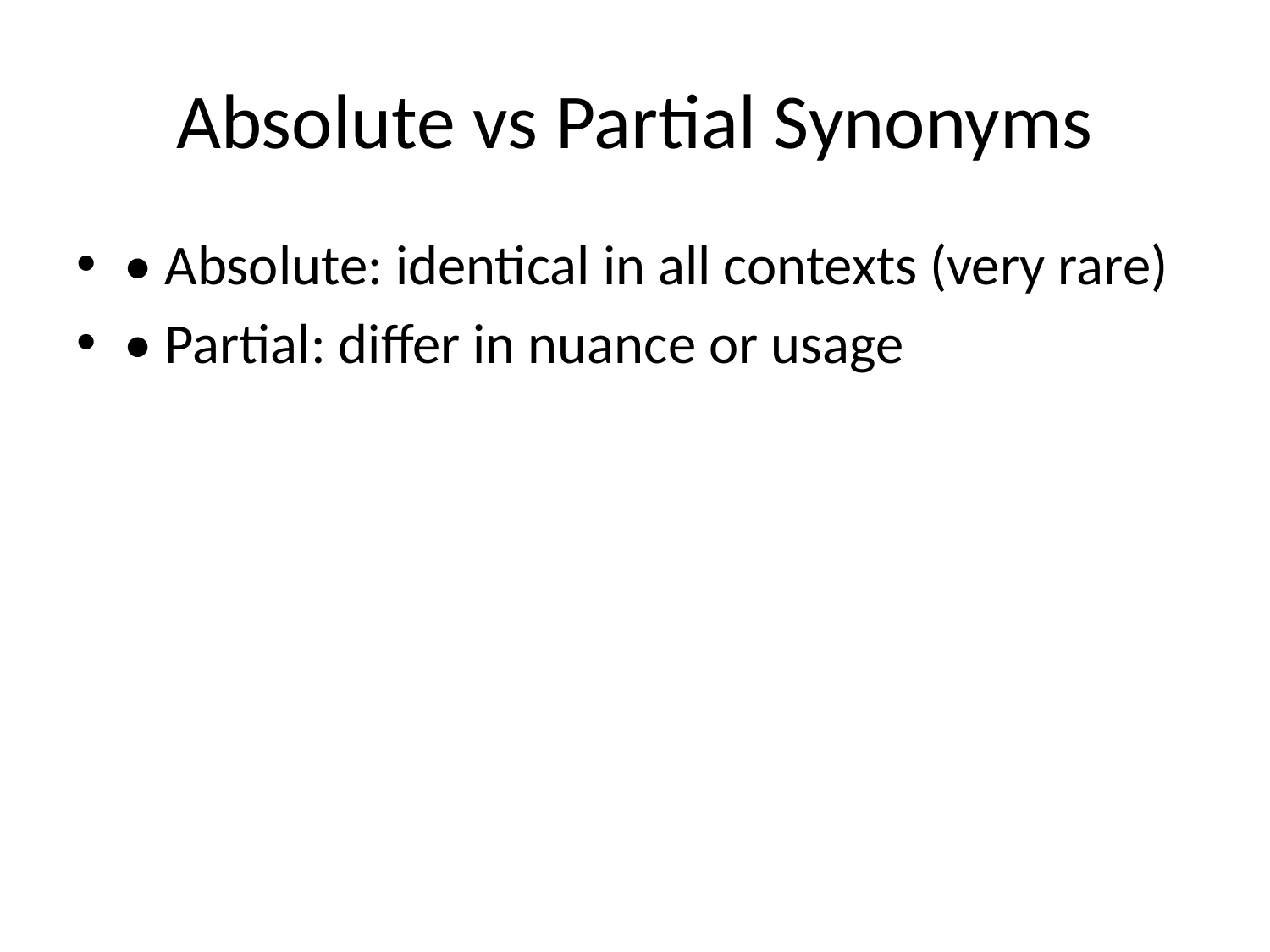

# Absolute vs Partial Synonyms
• Absolute: identical in all contexts (very rare)
• Partial: differ in nuance or usage